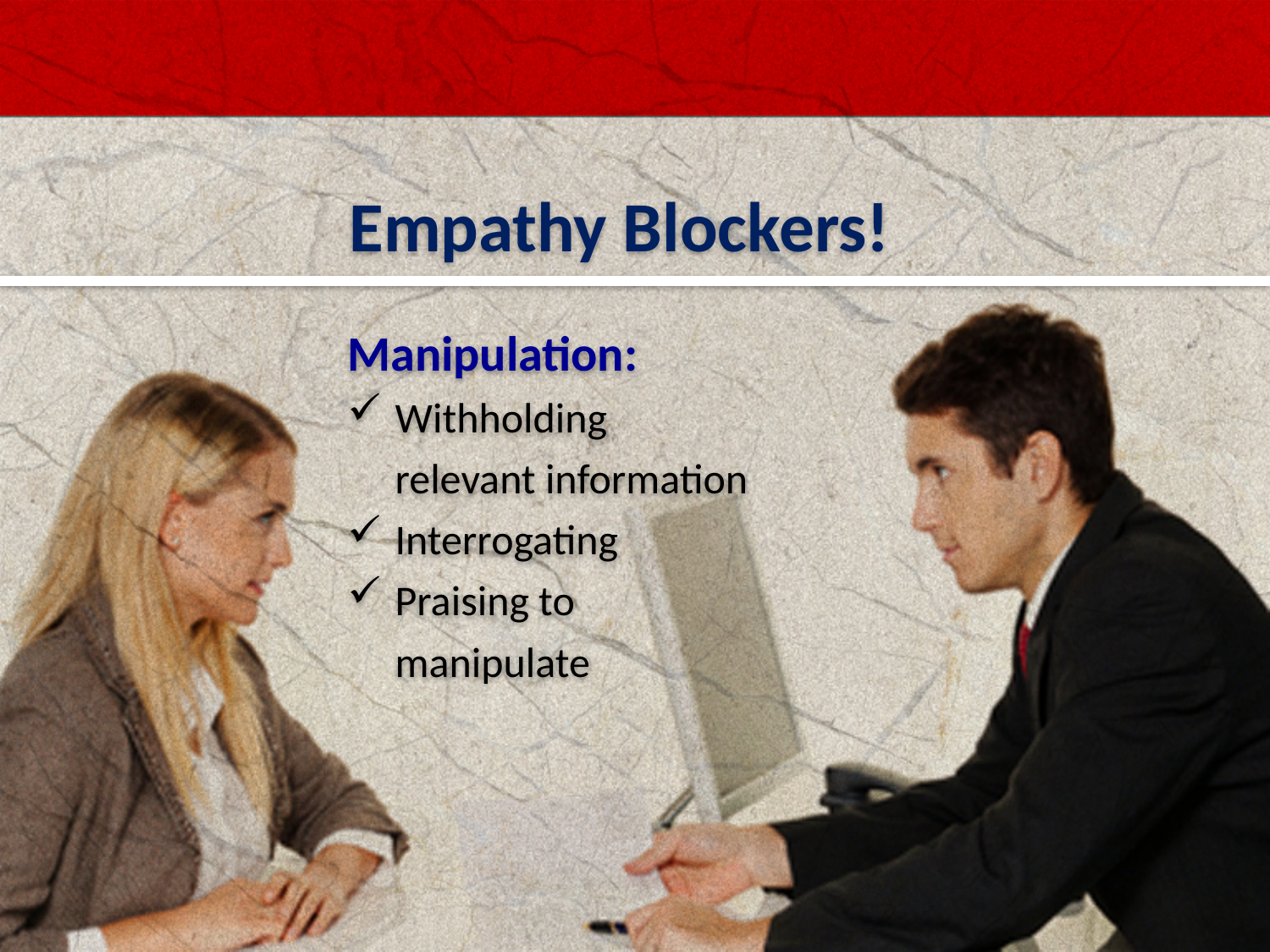

Empathy Blockers!

Manipulation:
Withholding relevant information
Interrogating
Praising to manipulate